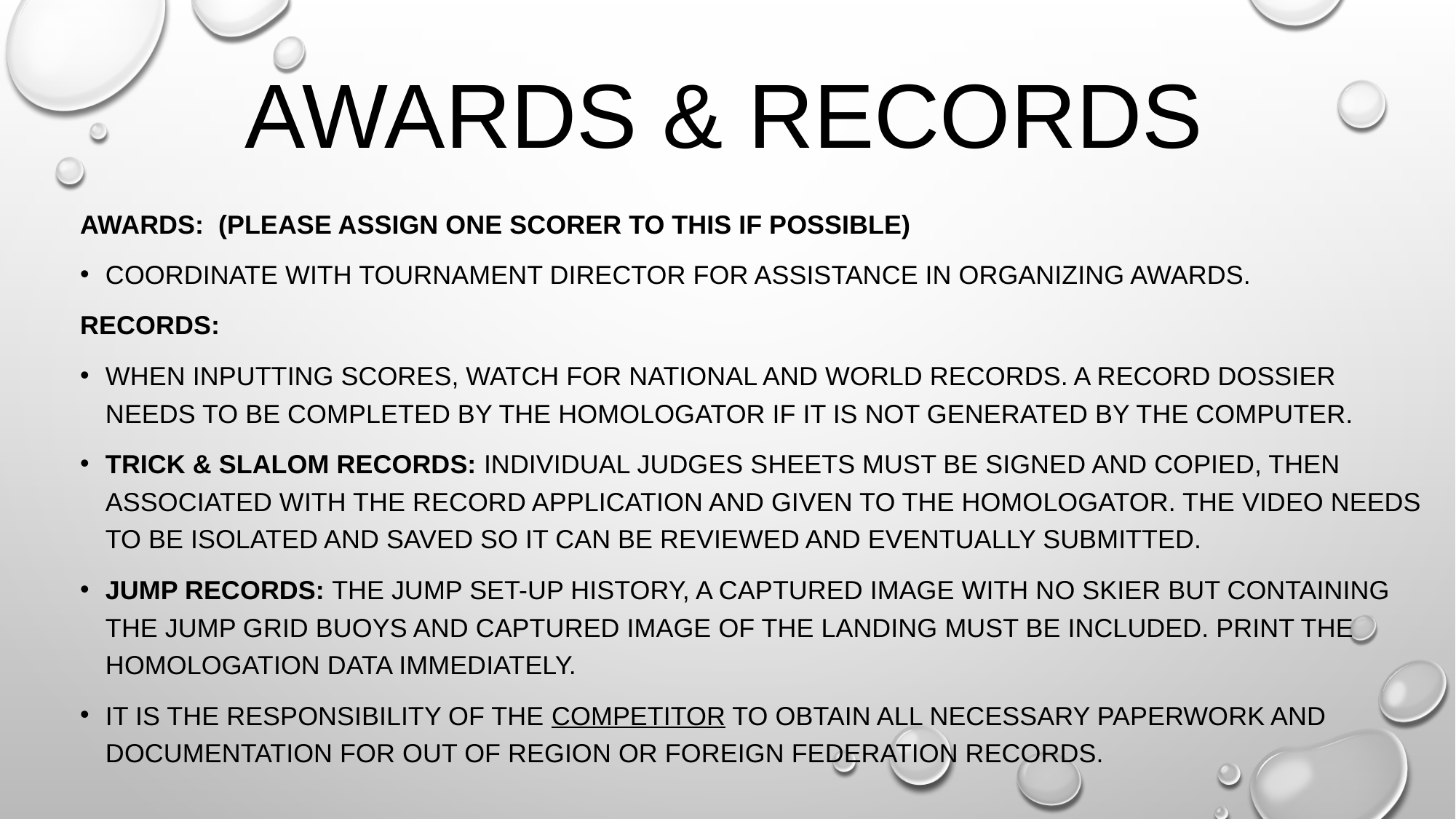

# Awards & Records
Awards:  (Please assign one scorer to this if possible)
Coordinate with Tournament Director for assistance in organizing awards.
Records:
When inputting scores, watch for national and world records. a record dossier needs to be completed by the homologator if it is not generated by the computer.
TRICK & Slalom Records: individual judges sheets must be signed and copied, then associated with the record application and given to the Homologator. The Video needs to be isolated and saved so it can be reviewed and eventually submitted.
jump records: the jump set-up history, a captured image with no skier but containing the jump grid buoys and captured image of the landing must be included. Print the homologation data immediately.
It is the responsibility of the competitor to obtain all necessary paperwork and documentation for out of region or foreign federation records.